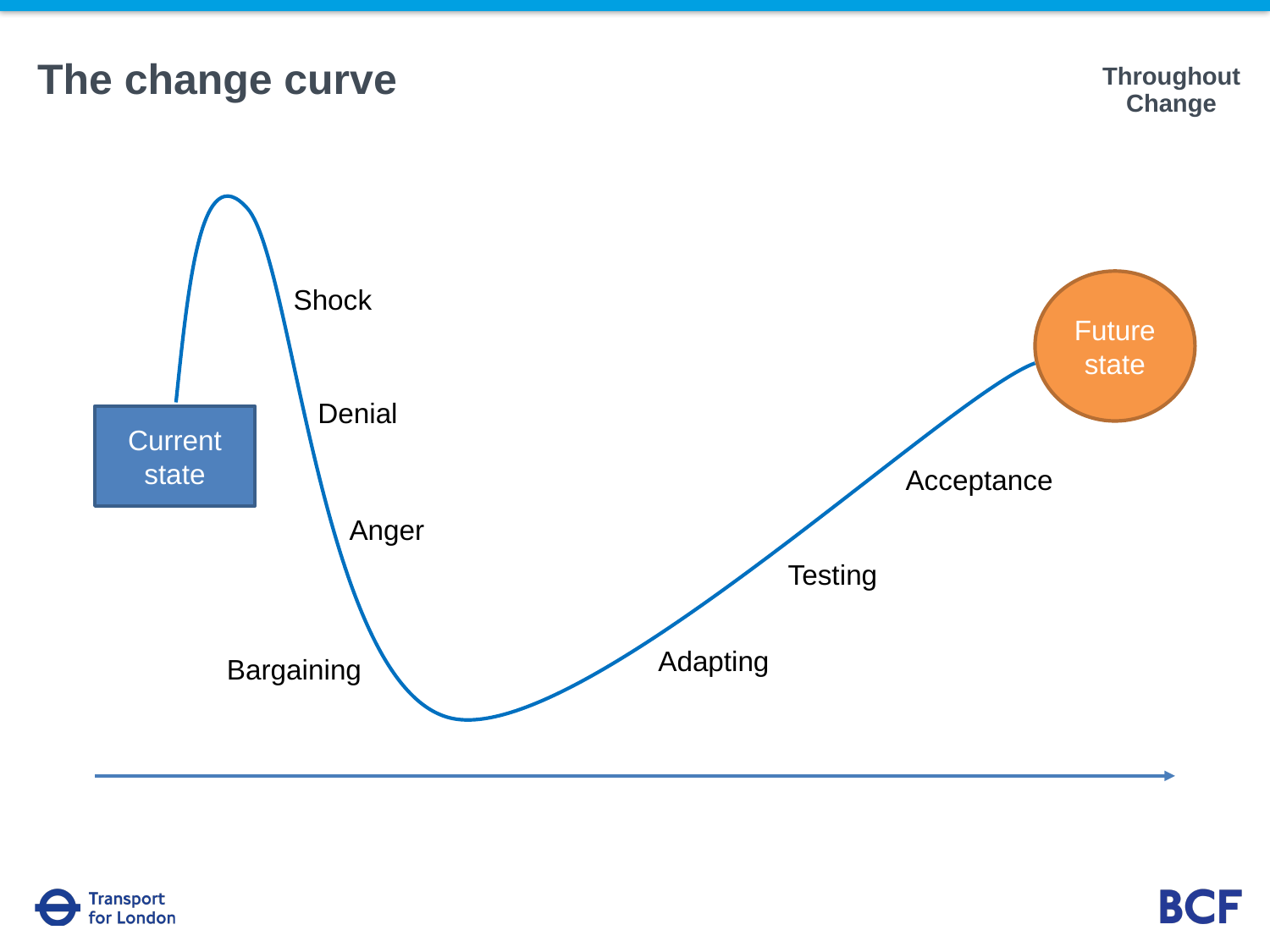

The change curve

Future state
Shock
Denial
Current state
Acceptance
Anger
Testing
Adapting
Bargaining